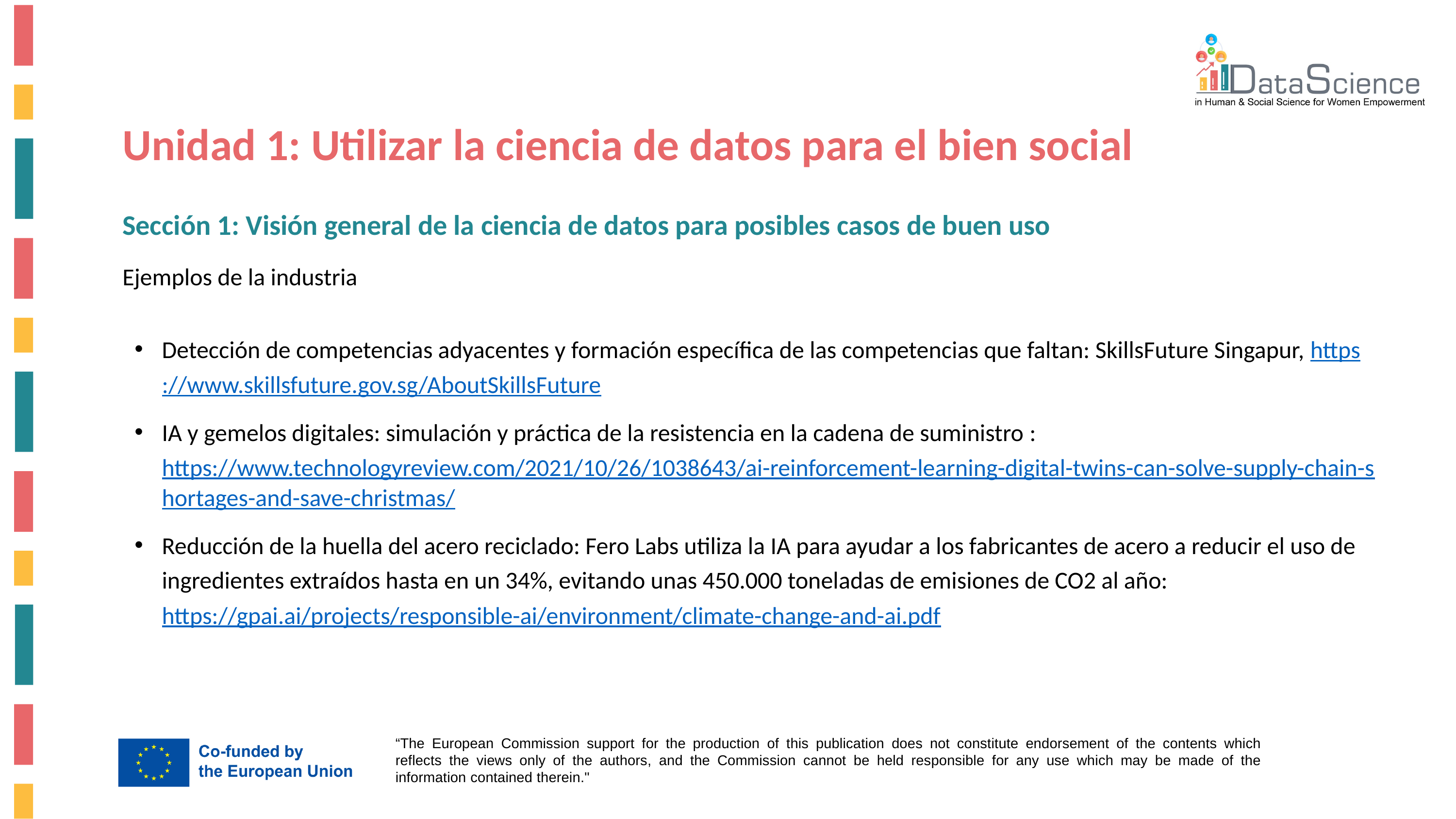

Unidad 1: Utilizar la ciencia de datos para el bien social
Sección 1: Visión general de la ciencia de datos para posibles casos de buen uso
Ejemplos de la industria
Detección de competencias adyacentes y formación específica de las competencias que faltan: SkillsFuture Singapur, https://www.skillsfuture.gov.sg/AboutSkillsFuture

IA y gemelos digitales: simulación y práctica de la resistencia en la cadena de suministro : https://www.technologyreview.com/2021/10/26/1038643/ai-reinforcement-learning-digital-twins-can-solve-supply-chain-shortages-and-save-christmas/

Reducción de la huella del acero reciclado: Fero Labs utiliza la IA para ayudar a los fabricantes de acero a reducir el uso de ingredientes extraídos hasta en un 34%, evitando unas 450.000 toneladas de emisiones de CO2 al año: https://gpai.ai/projects/responsible-ai/environment/climate-change-and-ai.pdf